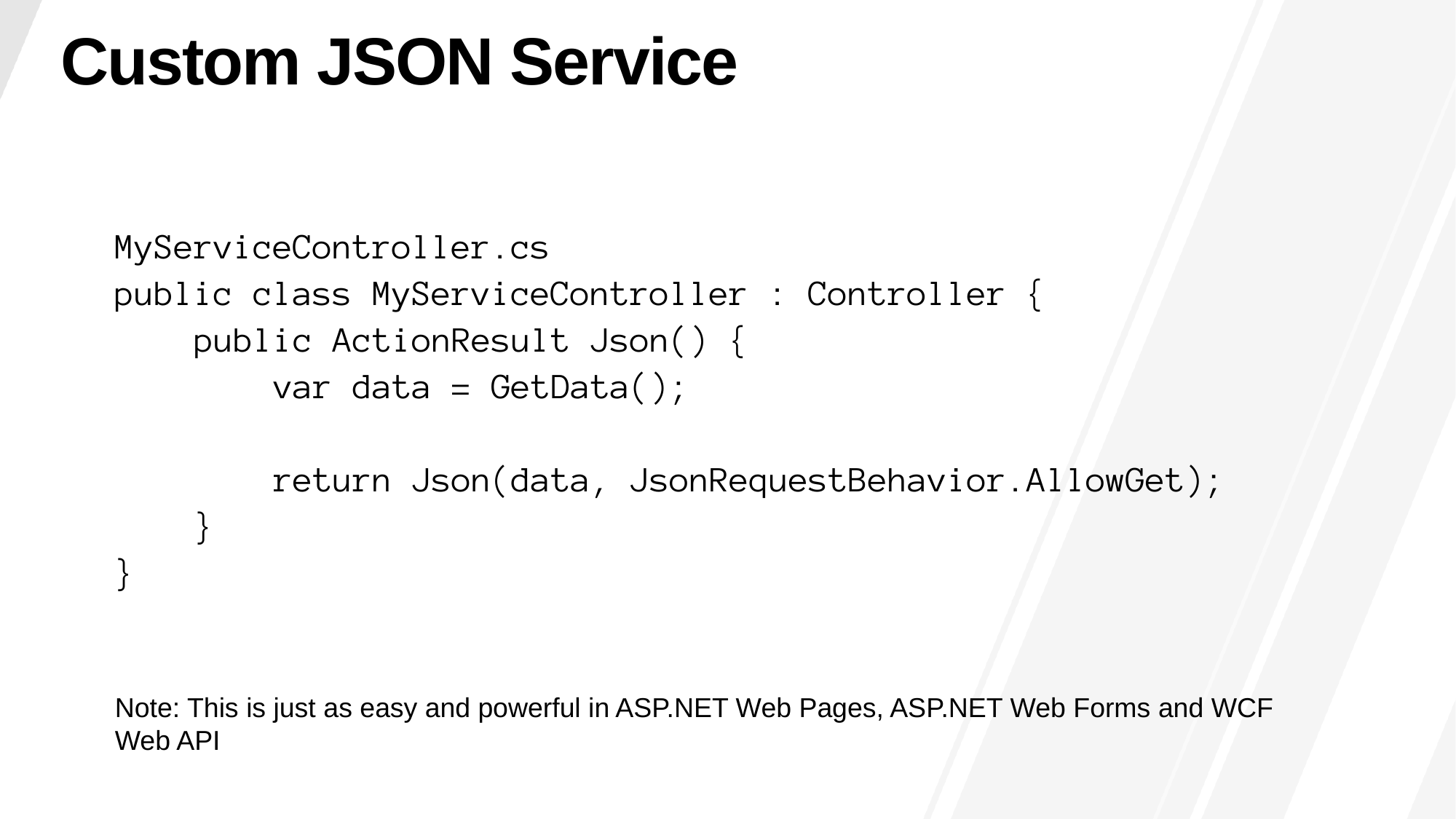

# Custom JSON Service
MyServiceController.cs
public class MyServiceController : Controller {
    public ActionResult Json() {
        var data = GetData();

        return Json(data, JsonRequestBehavior.AllowGet);
    }
}
Note: This is just as easy and powerful in ASP.NET Web Pages, ASP.NET Web Forms and WCF Web API